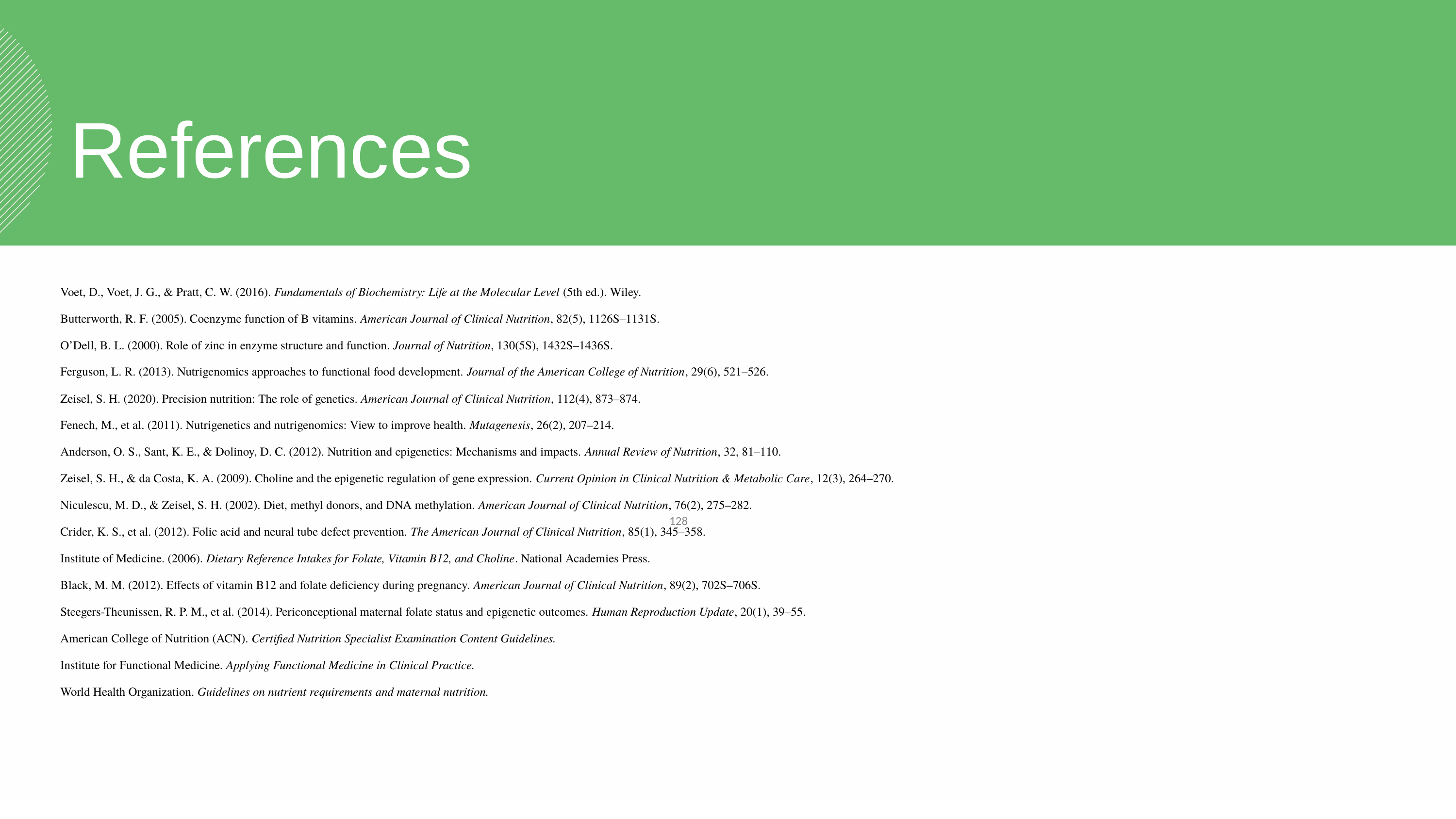

References
Voet, D., Voet, J. G., & Pratt, C. W. (2016). Fundamentals of Biochemistry: Life at the Molecular Level (5th ed.). Wiley.
Butterworth, R. F. (2005). Coenzyme function of B vitamins. American Journal of Clinical Nutrition, 82(5), 1126S–1131S.
O’Dell, B. L. (2000). Role of zinc in enzyme structure and function. Journal of Nutrition, 130(5S), 1432S–1436S.
Ferguson, L. R. (2013). Nutrigenomics approaches to functional food development. Journal of the American College of Nutrition, 29(6), 521–526.
Zeisel, S. H. (2020). Precision nutrition: The role of genetics. American Journal of Clinical Nutrition, 112(4), 873–874.
Fenech, M., et al. (2011). Nutrigenetics and nutrigenomics: View to improve health. Mutagenesis, 26(2), 207–214.
Anderson, O. S., Sant, K. E., & Dolinoy, D. C. (2012). Nutrition and epigenetics: Mechanisms and impacts. Annual Review of Nutrition, 32, 81–110.
Zeisel, S. H., & da Costa, K. A. (2009). Choline and the epigenetic regulation of gene expression. Current Opinion in Clinical Nutrition & Metabolic Care, 12(3), 264–270.
Niculescu, M. D., & Zeisel, S. H. (2002). Diet, methyl donors, and DNA methylation. American Journal of Clinical Nutrition, 76(2), 275–282.
Crider, K. S., et al. (2012). Folic acid and neural tube defect prevention. The American Journal of Clinical Nutrition, 85(1), 345–358.
Institute of Medicine. (2006). Dietary Reference Intakes for Folate, Vitamin B12, and Choline. National Academies Press.
Black, M. M. (2012). Effects of vitamin B12 and folate deficiency during pregnancy. American Journal of Clinical Nutrition, 89(2), 702S–706S.
Steegers-Theunissen, R. P. M., et al. (2014). Periconceptional maternal folate status and epigenetic outcomes. Human Reproduction Update, 20(1), 39–55.
American College of Nutrition (ACN). Certified Nutrition Specialist Examination Content Guidelines.
Institute for Functional Medicine. Applying Functional Medicine in Clinical Practice.
World Health Organization. Guidelines on nutrient requirements and maternal nutrition.
128